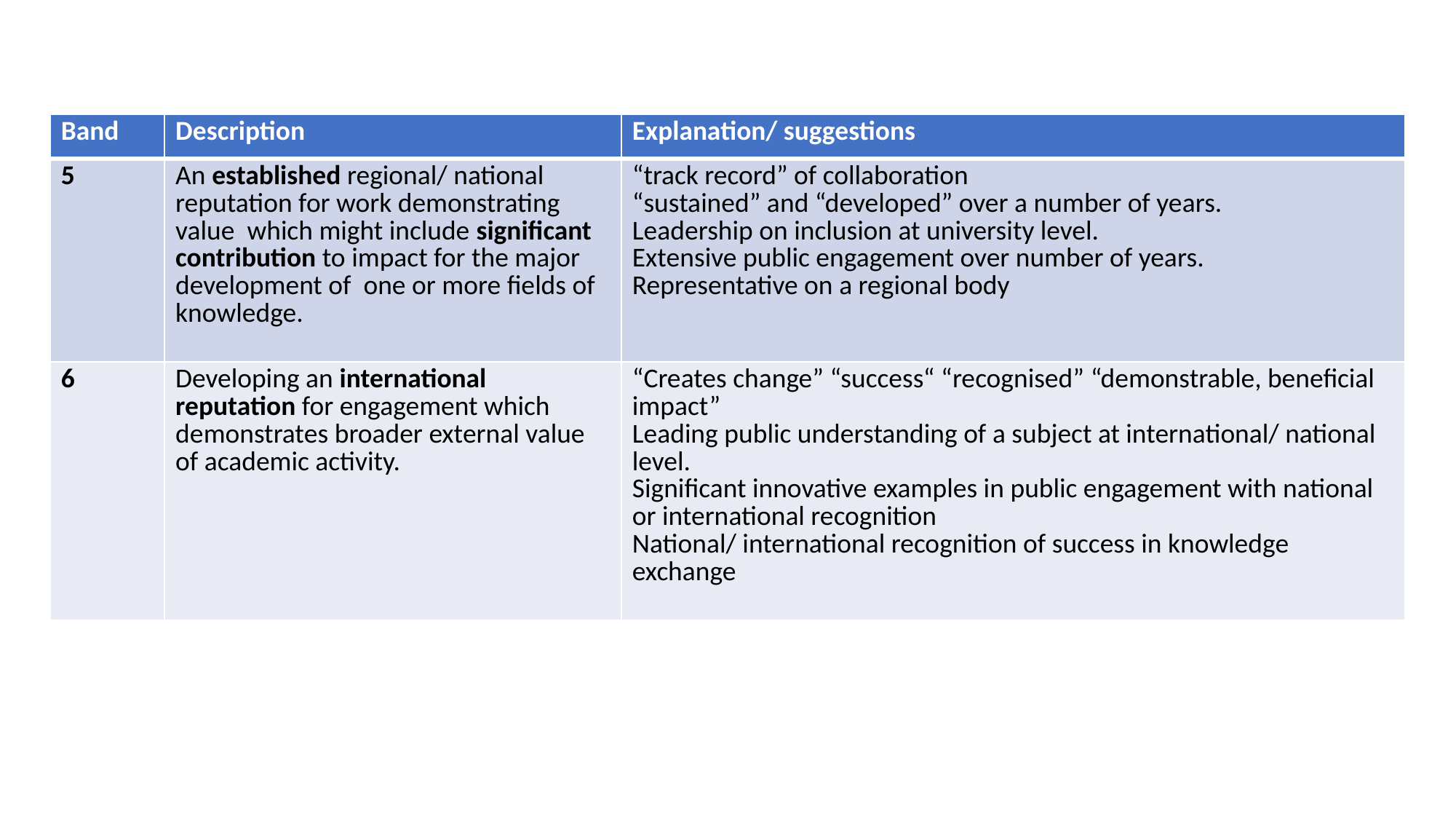

| Band | Description | Explanation/ suggestions |
| --- | --- | --- |
| 5 | An established regional/ national reputation for work demonstrating value which might include significant contribution to impact for the major development of one or more fields of knowledge. | “track record” of collaboration “sustained” and “developed” over a number of years. Leadership on inclusion at university level. Extensive public engagement over number of years. Representative on a regional body |
| 6 | Developing an international reputation for engagement which demonstrates broader external value of academic activity. | “Creates change” “success“ “recognised” “demonstrable, beneficial impact” Leading public understanding of a subject at international/ national level. Significant innovative examples in public engagement with national or international recognition National/ international recognition of success in knowledge exchange |